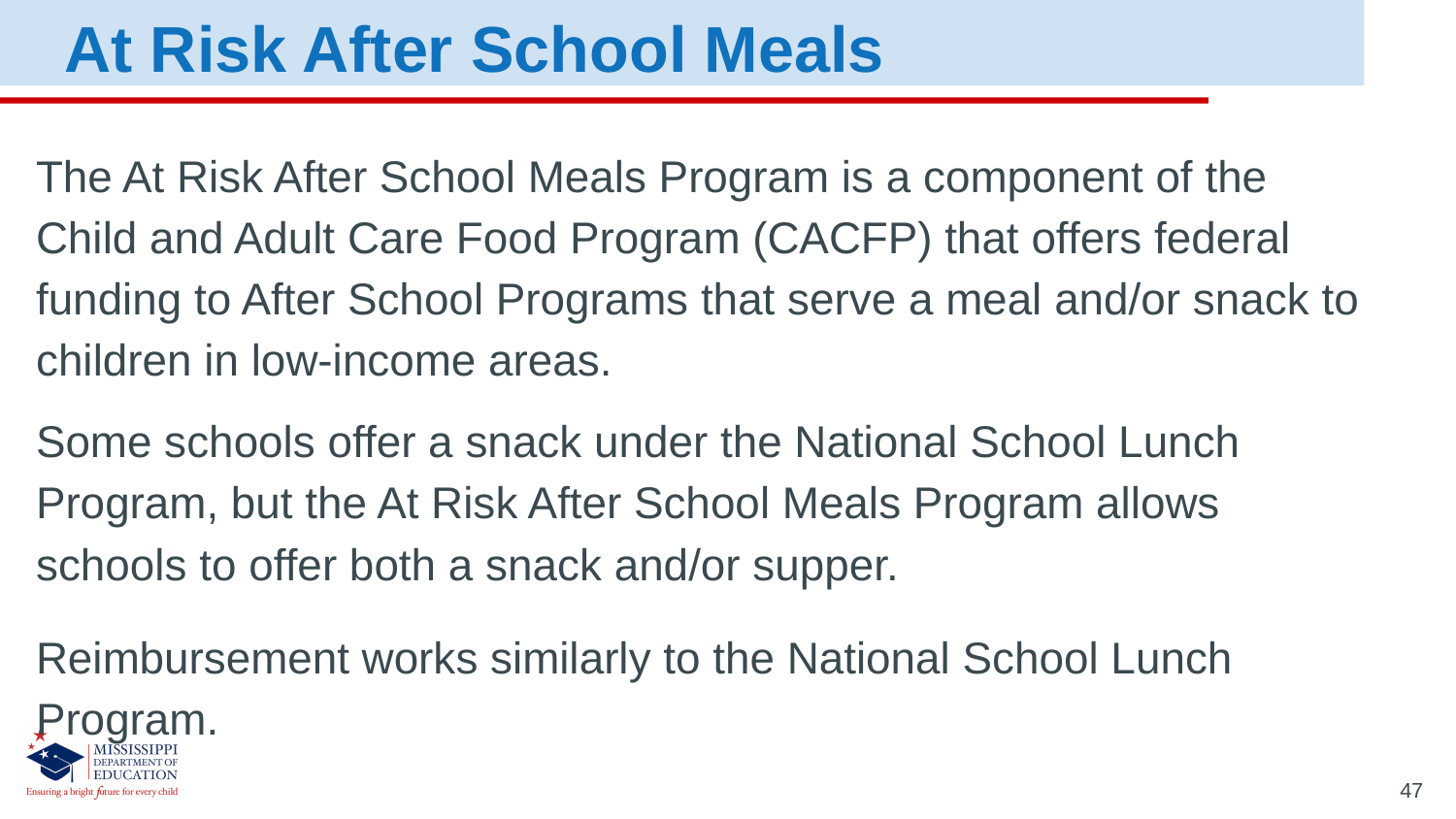

At Risk After School Meals
The At Risk After School Meals Program is a component of the Child and Adult Care Food Program (CACFP) that offers federal funding to After School Programs that serve a meal and/or snack to children in low-income areas.
Some schools offer a snack under the National School Lunch Program, but the At Risk After School Meals Program allows schools to offer both a snack and/or supper.
Reimbursement works similarly to the National School Lunch Program.

47